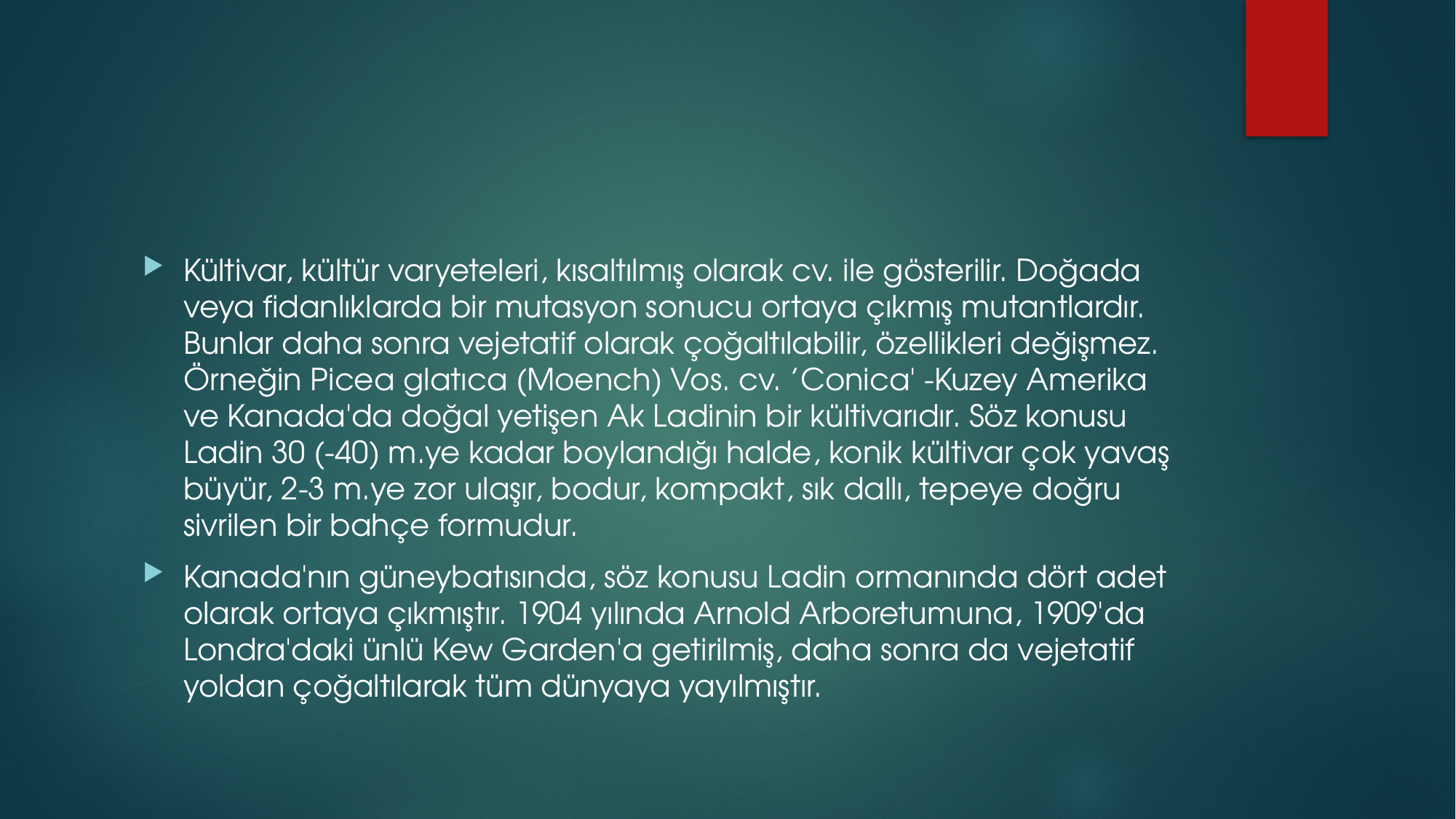

#
Kültivar, kültür varyeteleri, kısaltılmış olarak cv. ile gösterilir. Doğada veya fidanlıklarda bir mutasyon sonucu ortaya çıkmış mutantlardır. Bunlar daha sonra vejetatif olarak çoğaltılabilir, özellikleri değişmez. Örneğin Picea glatıca (Moench) Vos. cv. ’Conica' -Kuzey Amerika ve Kanada'da doğal yetişen Ak Ladinin bir kültivarıdır. Söz konusu Ladin 30 (-40) m.ye kadar boylandığı halde, konik kültivar çok yavaş büyür, 2-3 m.ye zor ulaşır, bodur, kompakt, sık dallı, tepeye doğru sivrilen bir bahçe formudur.
Kanada'nın güneybatısında, söz konusu Ladin ormanında dört adet olarak ortaya çıkmıştır. 1904 yılında Arnold Arboretumuna, 1909'da Londra'daki ünlü Kew Garden'a getirilmiş, daha sonra da vejetatif yoldan çoğaltılarak tüm dünyaya yayılmıştır.